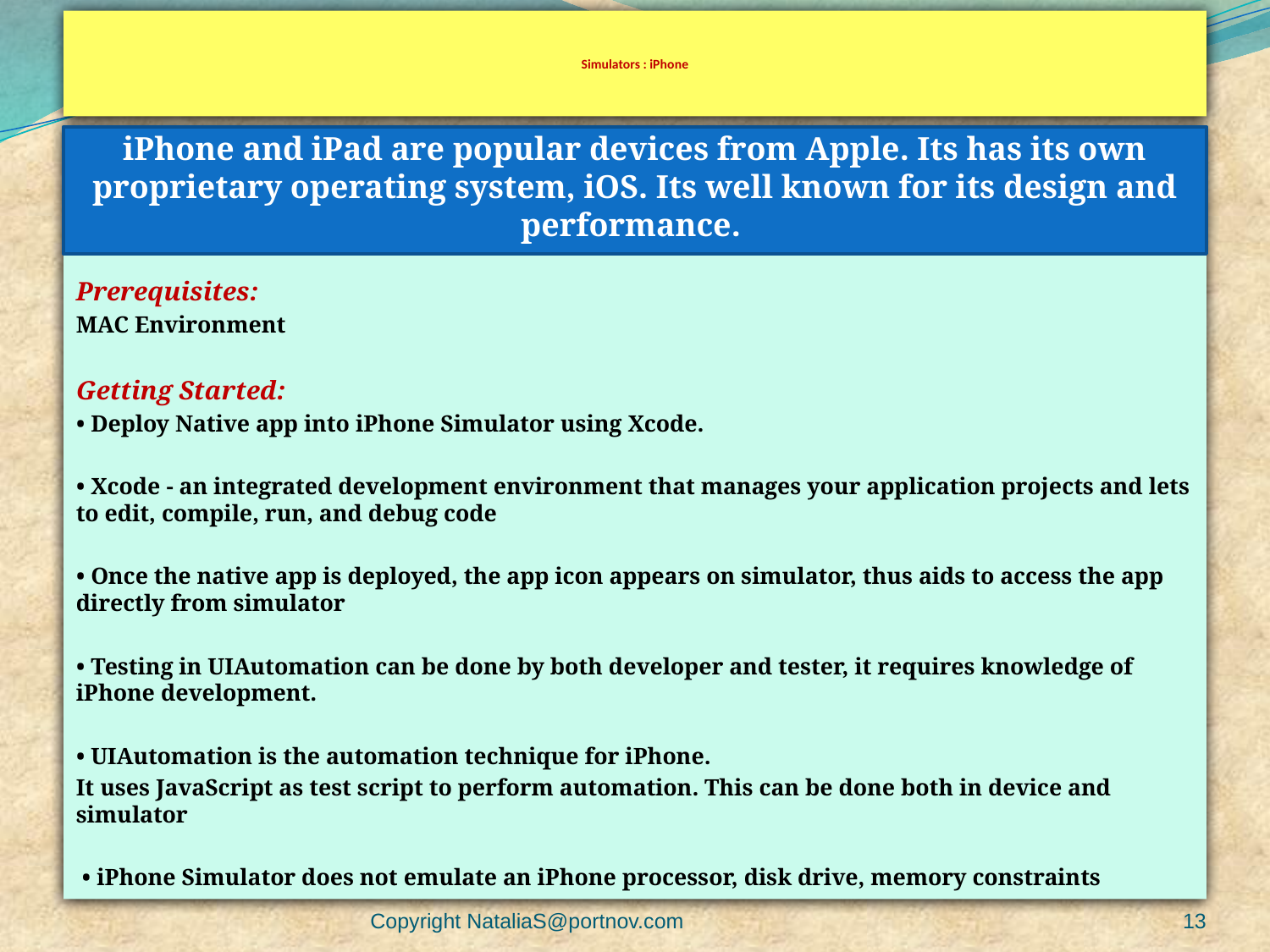

# Simulators : iPhone

Prerequisites:
MAC Environment

Getting Started:
• Deploy Native app into iPhone Simulator using Xcode.

• Xcode - an integrated development environment that manages your application projects and lets to edit, compile, run, and debug code

• Once the native app is deployed, the app icon appears on simulator, thus aids to access the app directly from simulator

• Testing in UIAutomation can be done by both developer and tester, it requires knowledge of iPhone development.

• UIAutomation is the automation technique for iPhone.
It uses JavaScript as test script to perform automation. This can be done both in device and simulator

 • iPhone Simulator does not emulate an iPhone processor, disk drive, memory constraints

iPhone and iPad are popular devices from Apple. Its has its own proprietary operating system, iOS. Its well known for its design and performance.

Copyright NataliaS@portnov.com
13